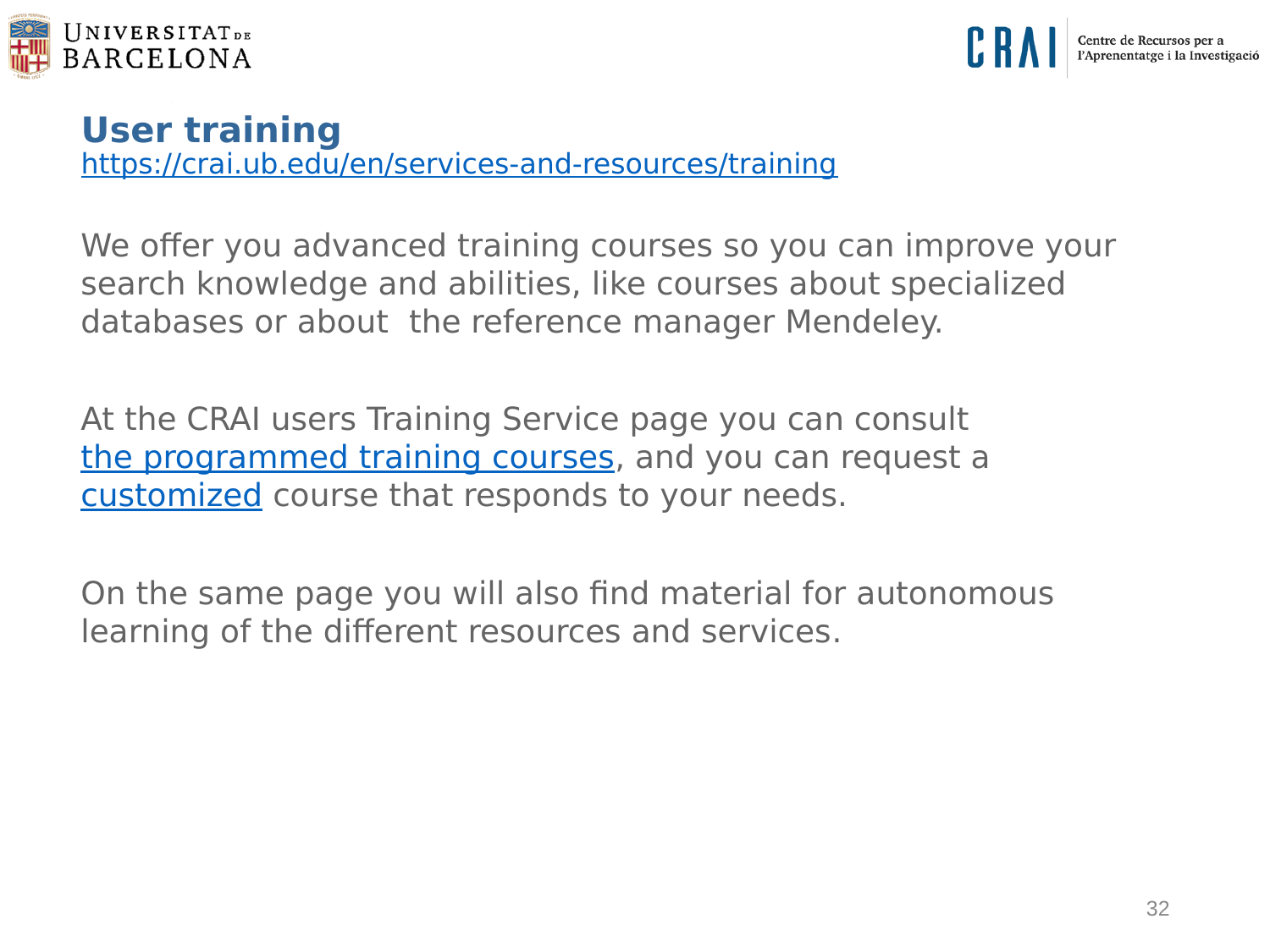

User training
https://crai.ub.edu/en/services-and-resources/training
We offer you advanced training courses so you can improve your search knowledge and abilities, like courses about specialized databases or about  the reference manager Mendeley.

At the CRAI users Training Service page you can consult the programmed training courses, and you can request a customized course that responds to your needs.

On the same page you will also find material for autonomous learning of the different resources and services.
32